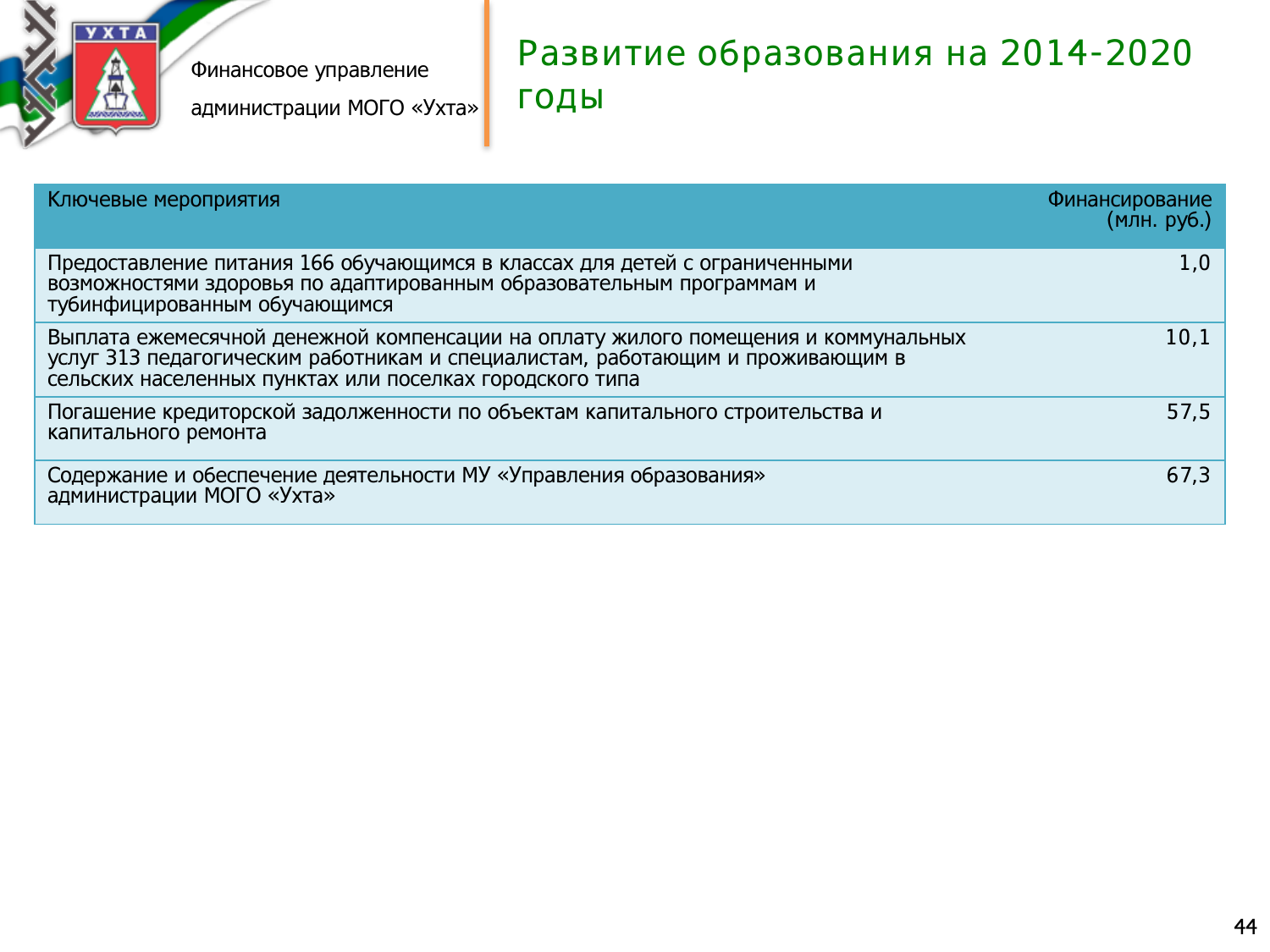

# Развитие образования на 2014-2020 годы
| Ключевые мероприятия | Финансирование (млн. руб.) |
| --- | --- |
| Предоставление питания 166 обучающимся в классах для детей с ограниченными возможностями здоровья по адаптированным образовательным программам и тубинфицированным обучающимся | 1,0 |
| Выплата ежемесячной денежной компенсации на оплату жилого помещения и коммунальных услуг 313 педагогическим работникам и специалистам, работающим и проживающим в сельских населенных пунктах или поселках городского типа | 10,1 |
| Погашение кредиторской задолженности по объектам капитального строительства и капитального ремонта | 57,5 |
| Содержание и обеспечение деятельности МУ «Управления образования» администрации МОГО «Ухта» | 67,3 |
44